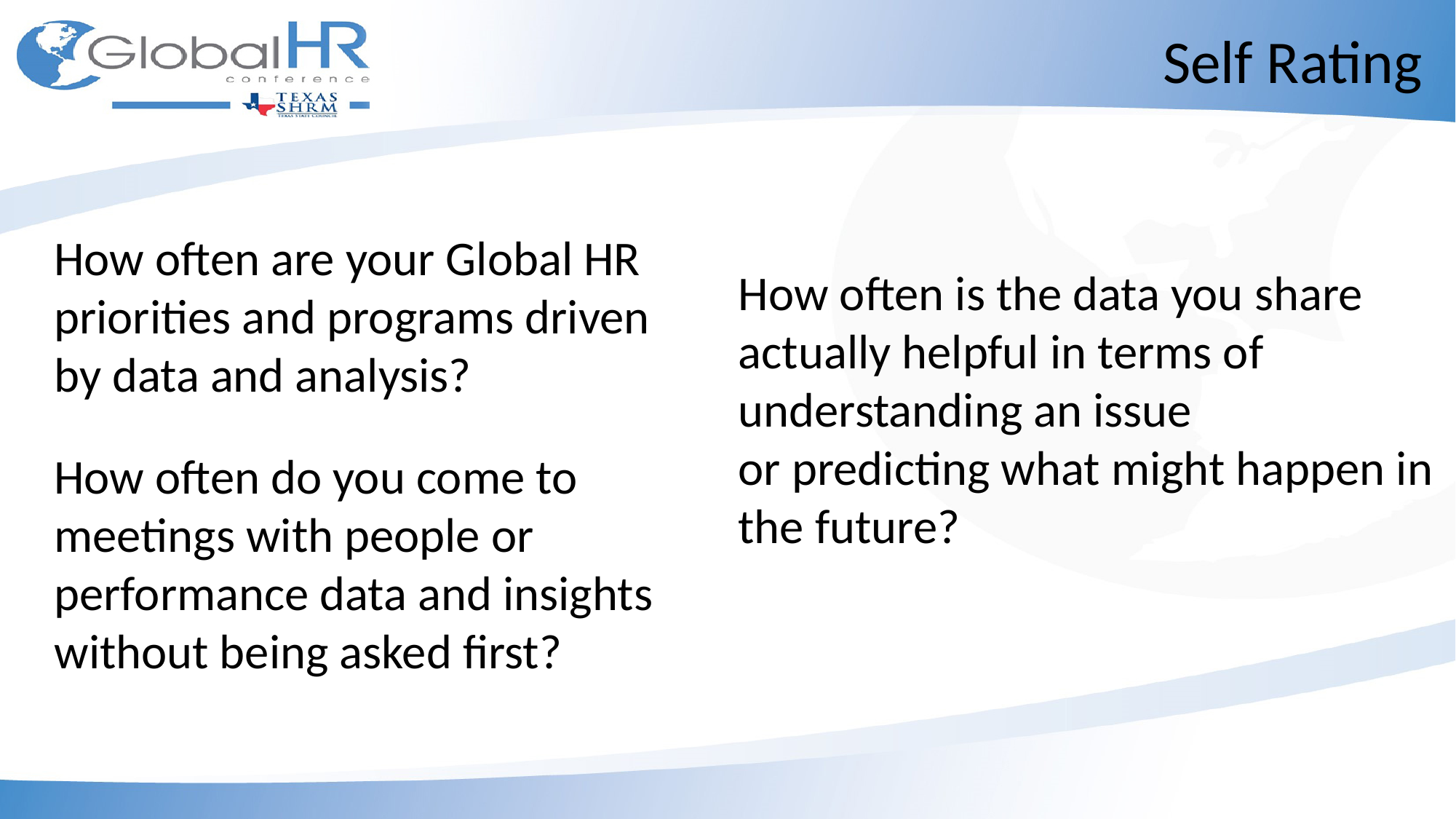

Self Rating
How often are your Global HR priorities and programs driven by data and analysis?
How often is the data you share actually helpful in terms of understanding an issue
or predicting what might happen in the future?
How often do you come to meetings with people or performance data and insights without being asked first?